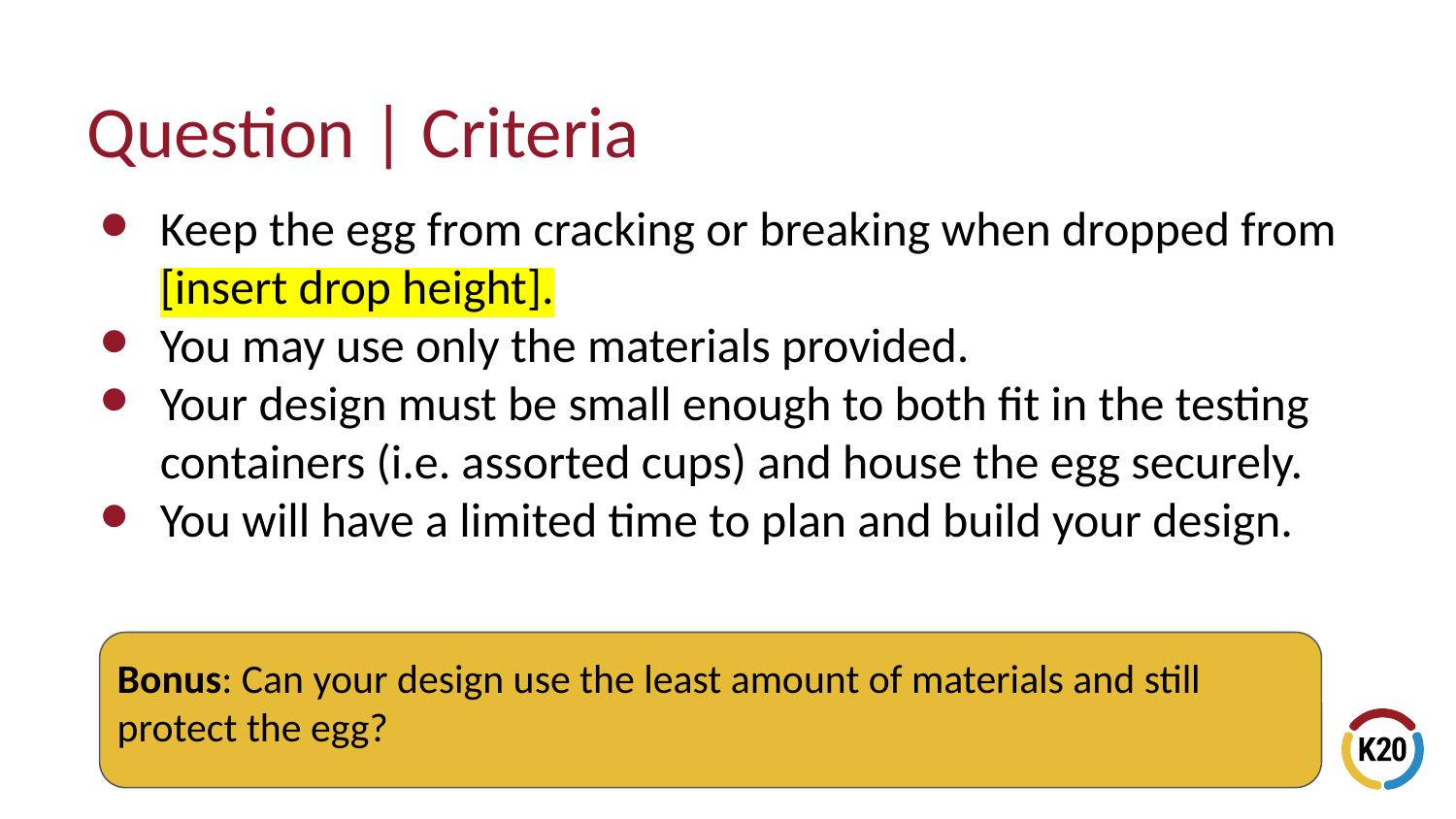

# Question | Criteria
Keep the egg from cracking or breaking when dropped from [insert drop height].
You may use only the materials provided.
Your design must be small enough to both fit in the testing containers (i.e. assorted cups) and house the egg securely.
You will have a limited time to plan and build your design.

Bonus: Can your design use the least amount of materials and still protect the egg?